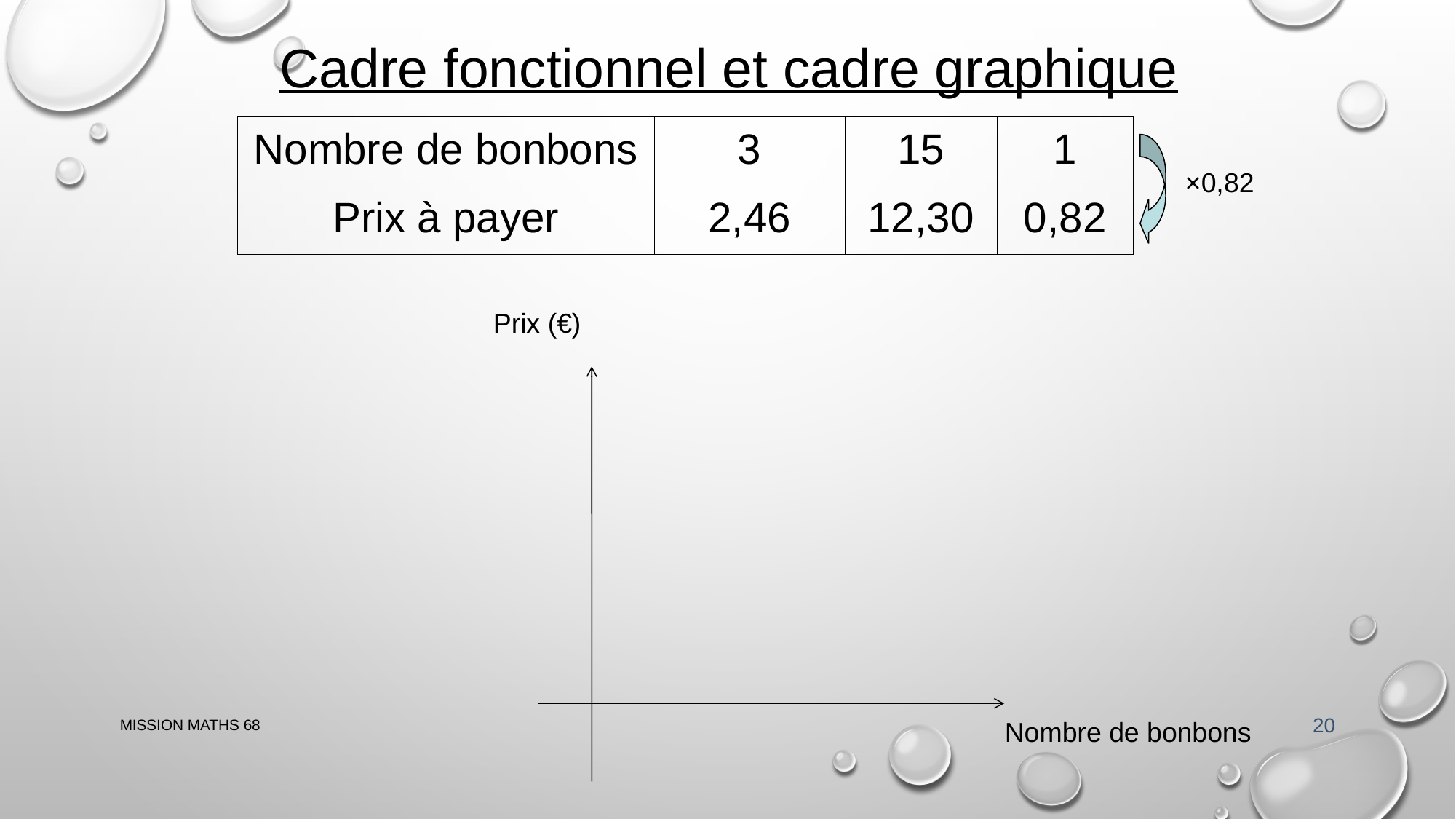

Cadre fonctionnel et cadre graphique
| Nombre de bonbons | 3 | 15 | 1 |
| --- | --- | --- | --- |
| Prix à payer | 2,46 | 12,30 | 0,82 |

×0,82
Prix (€)

MISSION MATHS 68
20

Nombre de bonbons